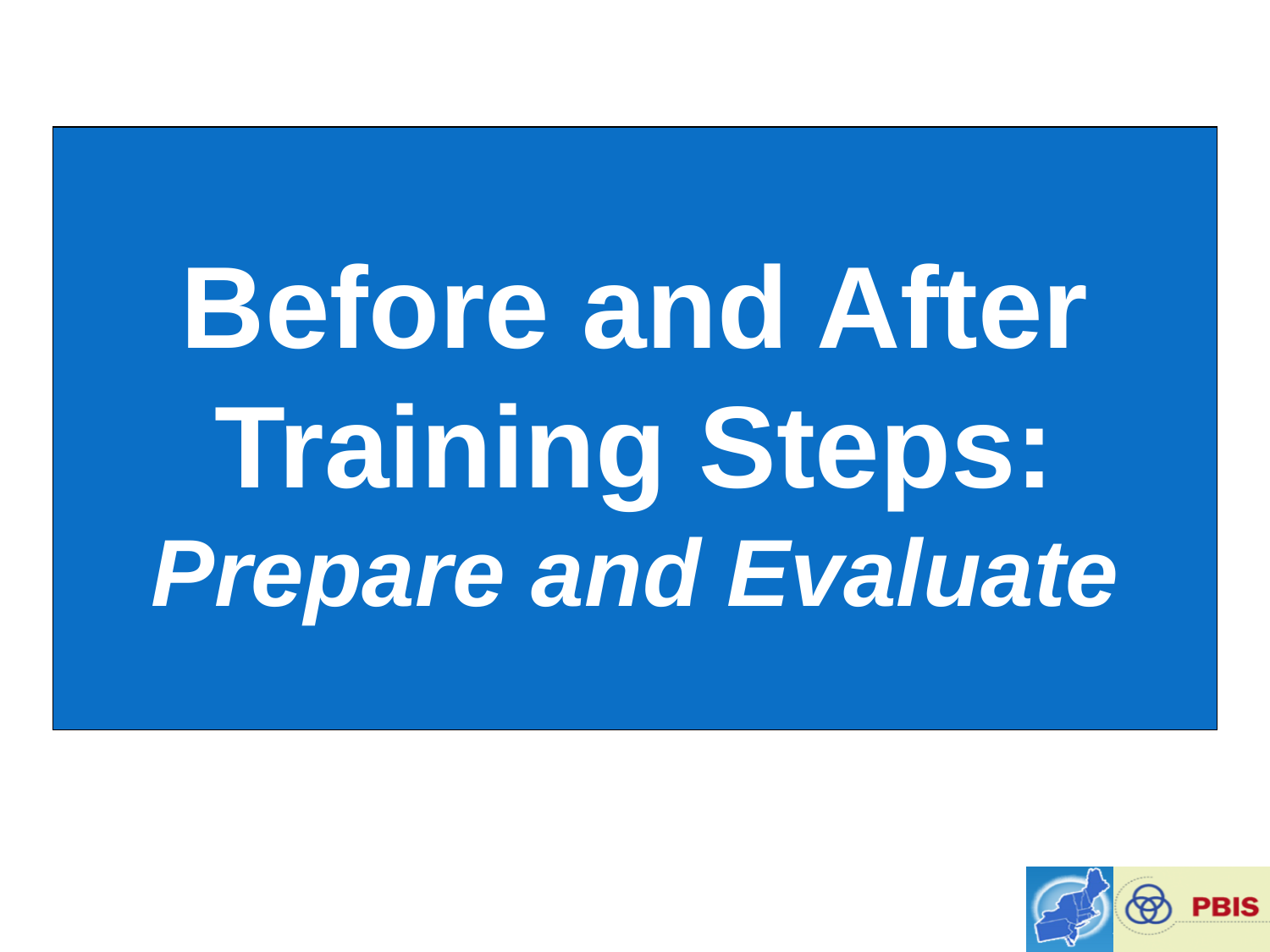

Before and After Training Steps:
Prepare and Evaluate